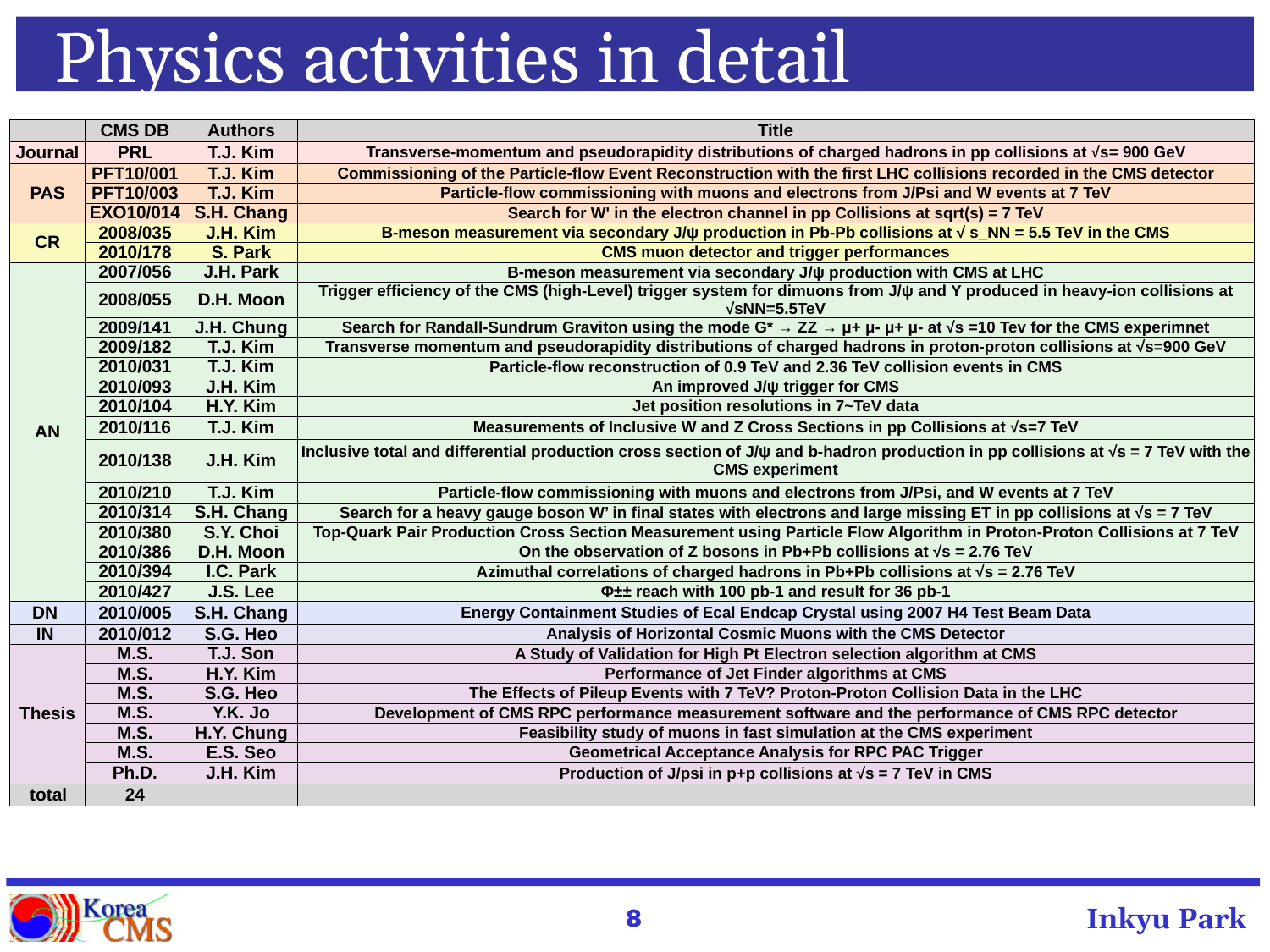

# Physics activities in detail
|  | CMS DB | Authors | Title |
| --- | --- | --- | --- |
| Journal | PRL | T.J. Kim | Transverse-momentum and pseudorapidity distributions of charged hadrons in pp collisions at √s= 900 GeV |
| PAS | PFT10/001 | T.J. Kim | Commissioning of the Particle-flow Event Reconstruction with the first LHC collisions recorded in the CMS detector |
|  | PFT10/003 | T.J. Kim | Particle-flow commissioning with muons and electrons from J/Psi and W events at 7 TeV |
|  | EXO10/014 | S.H. Chang | Search for W' in the electron channel in pp Collisions at sqrt(s) = 7 TeV |
| CR | 2008/035 | J.H. Kim | B-meson measurement via secondary J/ψ production in Pb-Pb collisions at √ s\_NN = 5.5 TeV in the CMS |
|  | 2010/178 | S. Park | CMS muon detector and trigger performances |
| AN | 2007/056 | J.H. Park | B-meson measurement via secondary J/ψ production with CMS at LHC |
|  | 2008/055 | D.H. Moon | Trigger efficiency of the CMS (high-Level) trigger system for dimuons from J/ψ and Υ produced in heavy-ion collisions at √sNN=5.5TeV |
|  | 2009/141 | J.H. Chung | Search for Randall-Sundrum Graviton using the mode G\* → ZZ → μ+ μ- μ+ μ- at √s =10 Tev for the CMS experimnet |
|  | 2009/182 | T.J. Kim | Transverse momentum and pseudorapidity distributions of charged hadrons in proton-proton collisions at √s=900 GeV |
|  | 2010/031 | T.J. Kim | Particle-flow reconstruction of 0.9 TeV and 2.36 TeV collision events in CMS |
|  | 2010/093 | J.H. Kim | An improved J/ψ trigger for CMS |
|  | 2010/104 | H.Y. Kim | Jet position resolutions in 7~TeV data |
|  | 2010/116 | T.J. Kim | Measurements of Inclusive W and Z Cross Sections in pp Collisions at √s=7 TeV |
|  | 2010/138 | J.H. Kim | Inclusive total and differential production cross section of J/ψ and b-hadron production in pp collisions at √s = 7 TeV with the CMS experiment |
|  | 2010/210 | T.J. Kim | Particle-flow commissioning with muons and electrons from J/Psi, and W events at 7 TeV |
|  | 2010/314 | S.H. Chang | Search for a heavy gauge boson W’ in final states with electrons and large missing ET in pp collisions at √s = 7 TeV |
|  | 2010/380 | S.Y. Choi | Top-Quark Pair Production Cross Section Measurement using Particle Flow Algorithm in Proton-Proton Collisions at 7 TeV |
|  | 2010/386 | D.H. Moon | On the observation of Z bosons in Pb+Pb collisions at √s = 2.76 TeV |
|  | 2010/394 | I.C. Park | Azimuthal correlations of charged hadrons in Pb+Pb collisions at √s = 2.76 TeV |
|  | 2010/427 | J.S. Lee | Φ±± reach with 100 pb-1 and result for 36 pb-1 |
| DN | 2010/005 | S.H. Chang | Energy Containment Studies of Ecal Endcap Crystal using 2007 H4 Test Beam Data |
| IN | 2010/012 | S.G. Heo | Analysis of Horizontal Cosmic Muons with the CMS Detector |
| Thesis | M.S. | T.J. Son | A Study of Validation for High Pt Electron selection algorithm at CMS |
|  | M.S. | H.Y. Kim | Performance of Jet Finder algorithms at CMS |
|  | M.S. | S.G. Heo | The Effects of Pileup Events with 7 TeV? Proton-Proton Collision Data in the LHC |
|  | M.S. | Y.K. Jo | Development of CMS RPC performance measurement software and the performance of CMS RPC detector |
|  | M.S. | H.Y. Chung | Feasibility study of muons in fast simulation at the CMS experiment |
|  | M.S. | E.S. Seo | Geometrical Acceptance Analysis for RPC PAC Trigger |
|  | Ph.D. | J.H. Kim | Production of J/psi in p+p collisions at √s = 7 TeV in CMS |
| total | 24 |  |  |